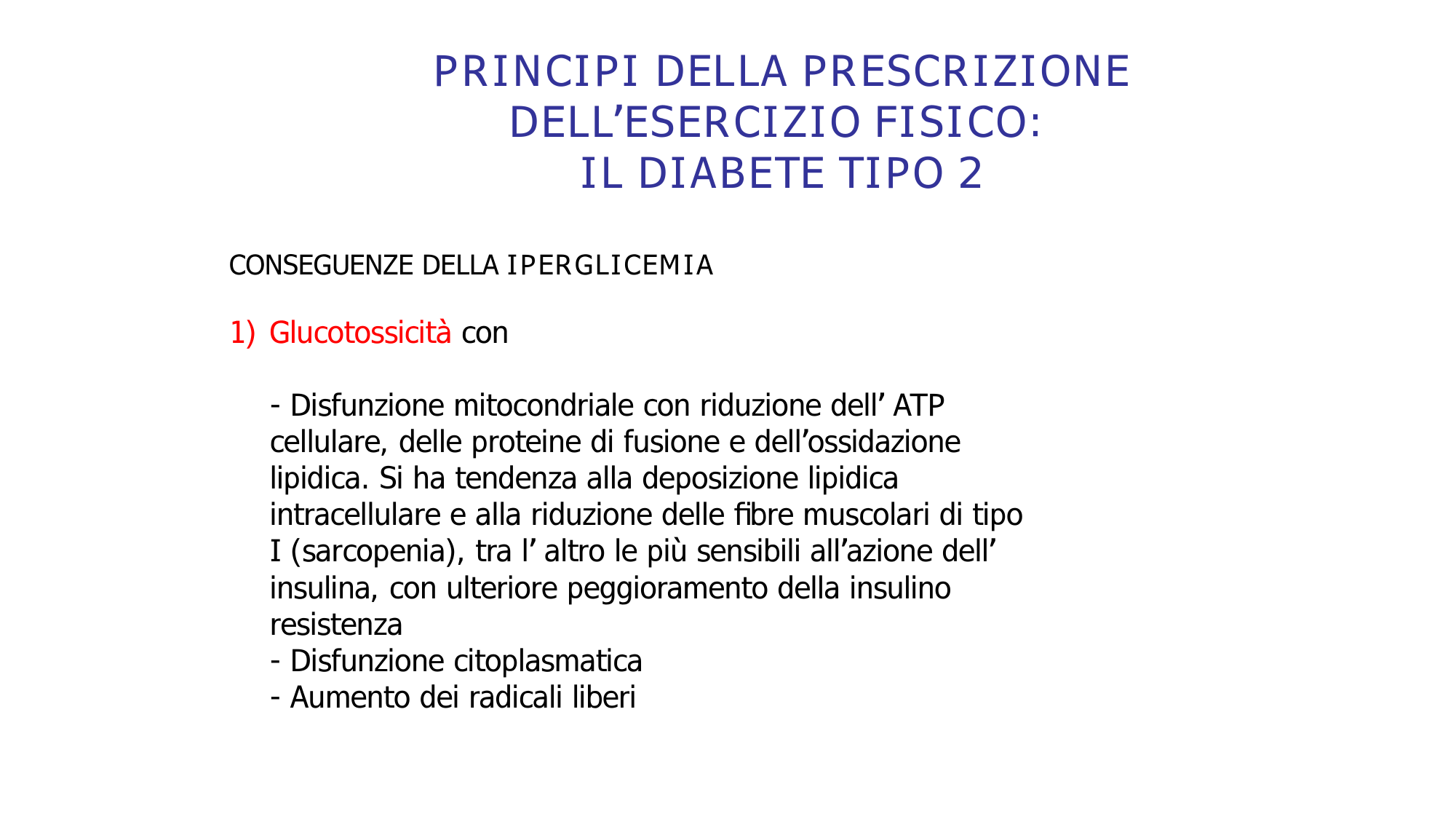

PRINCIPI DELLA PRESCRIZIONE DELL’ESERCIZIO FISICO:
IL DIABETE TIPO 2

CONSEGUENZE DELLA IPERGLICEMIA

Glucotossicità con

	- Disfunzione mitocondriale con riduzione dell’ ATP cellulare, delle proteine di fusione e dell’ossidazione lipidica. Si ha tendenza alla deposizione lipidica intracellulare e alla riduzione delle fibre muscolari di tipo I (sarcopenia), tra l’ altro le più sensibili all’azione dell’ insulina, con ulteriore peggioramento della insulino resistenza
	- Disfunzione citoplasmatica
	- Aumento dei radicali liberi